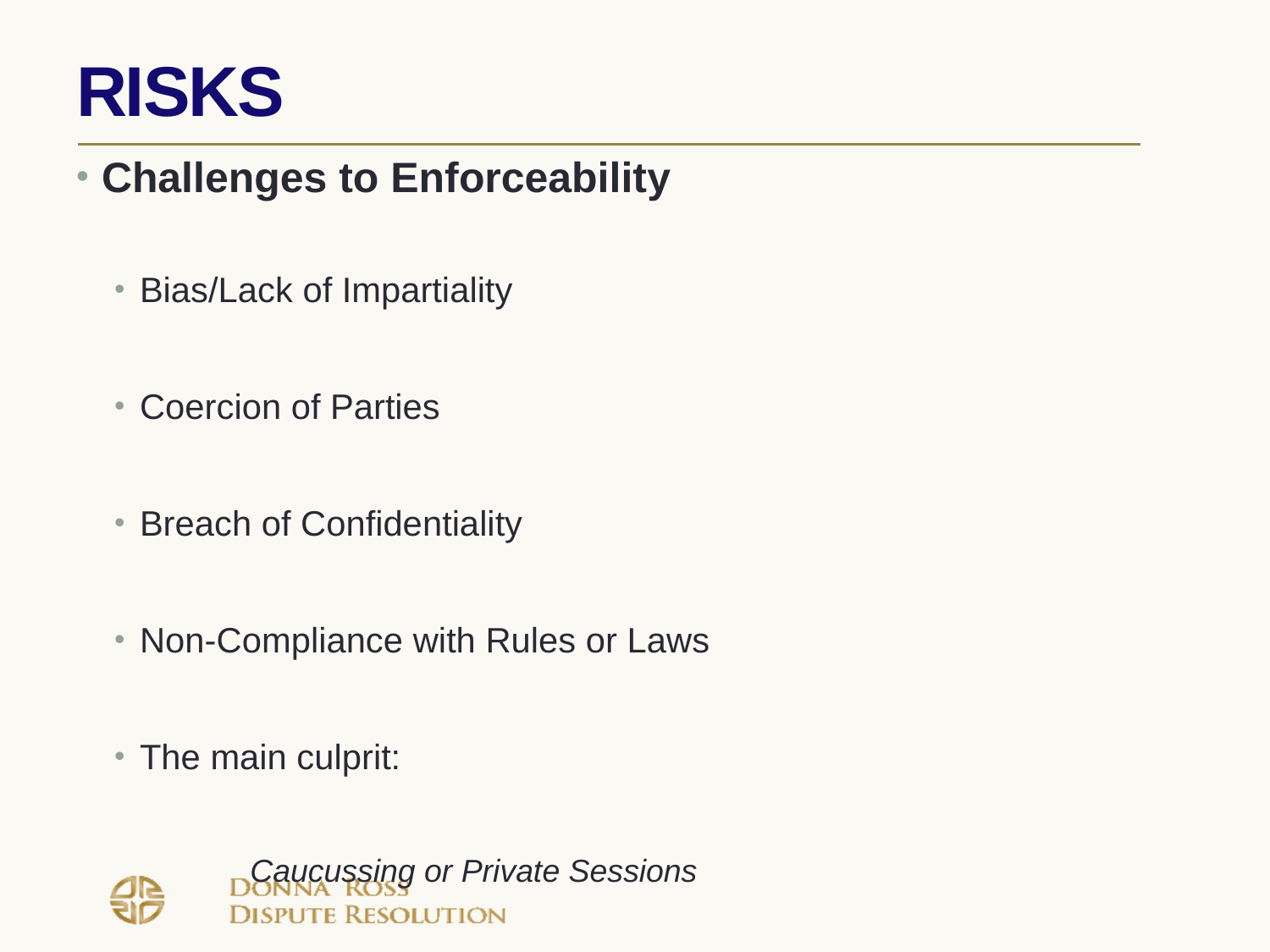

# Risks
Challenges to Enforceability

Bias/Lack of Impartiality

Coercion of Parties

Breach of Confidentiality

Non-Compliance with Rules or Laws

The main culprit:

           Caucussing or Private Sessions